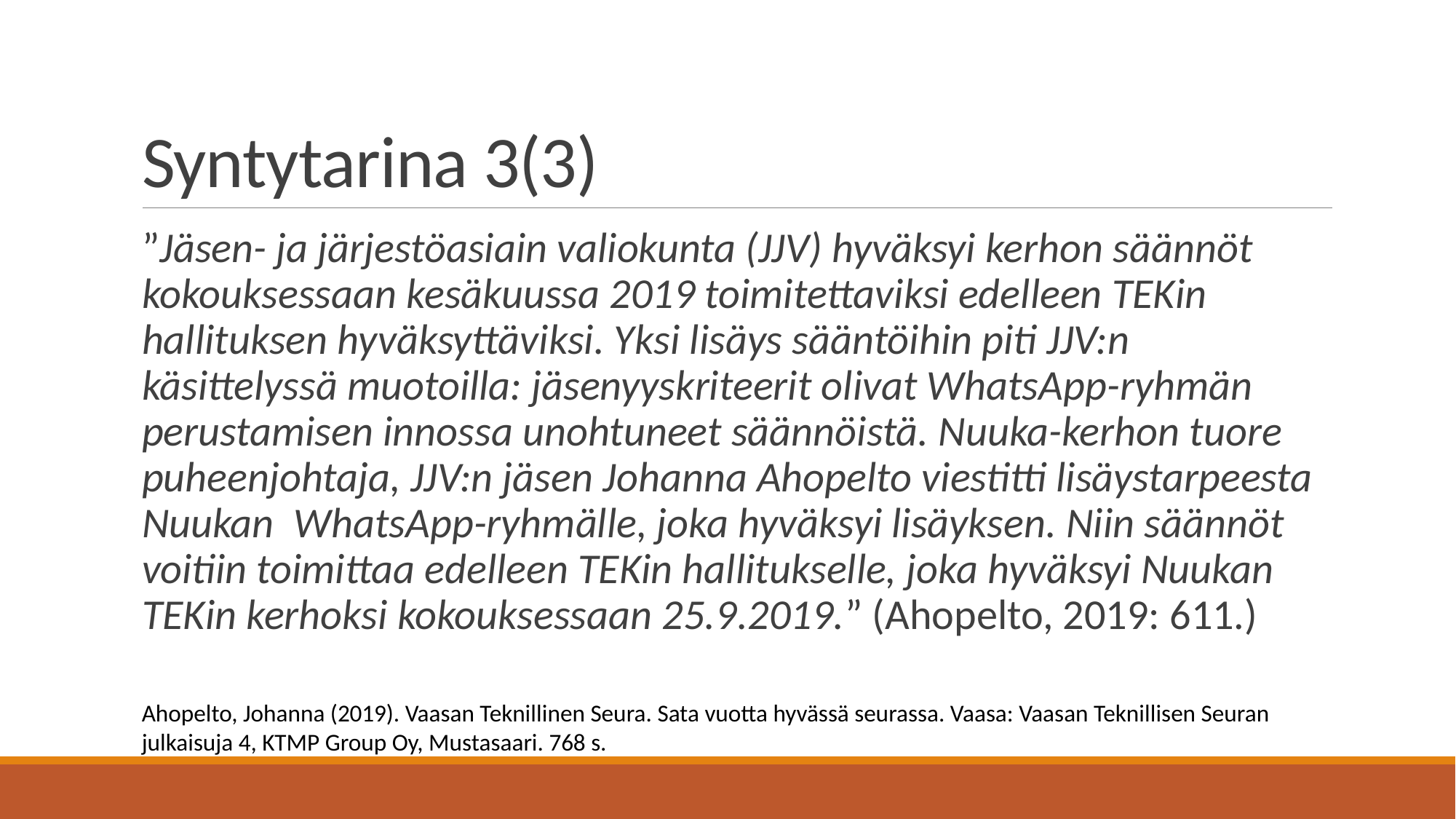

# Syntytarina 3(3)
”Jäsen- ja järjestöasiain valiokunta (JJV) hyväksyi kerhon säännöt kokouksessaan kesäkuussa 2019 toimitettaviksi edelleen TEKin hallituksen hyväksyttäviksi. Yksi lisäys sääntöihin piti JJV:n käsittelyssä muotoilla: jäsenyyskriteerit olivat WhatsApp-ryhmän perustamisen innossa unohtuneet säännöistä. Nuuka-kerhon tuore puheenjohtaja, JJV:n jäsen Johanna Ahopelto viestitti lisäystarpeesta Nuukan  WhatsApp-ryhmälle, joka hyväksyi lisäyksen. Niin säännöt voitiin toimittaa edelleen TEKin hallitukselle, joka hyväksyi Nuukan TEKin kerhoksi kokouksessaan 25.9.2019.” (Ahopelto, 2019: 611.)

Ahopelto, Johanna (2019). Vaasan Teknillinen Seura. Sata vuotta hyvässä seurassa. Vaasa: Vaasan Teknillisen Seuran julkaisuja 4, KTMP Group Oy, Mustasaari. 768 s.